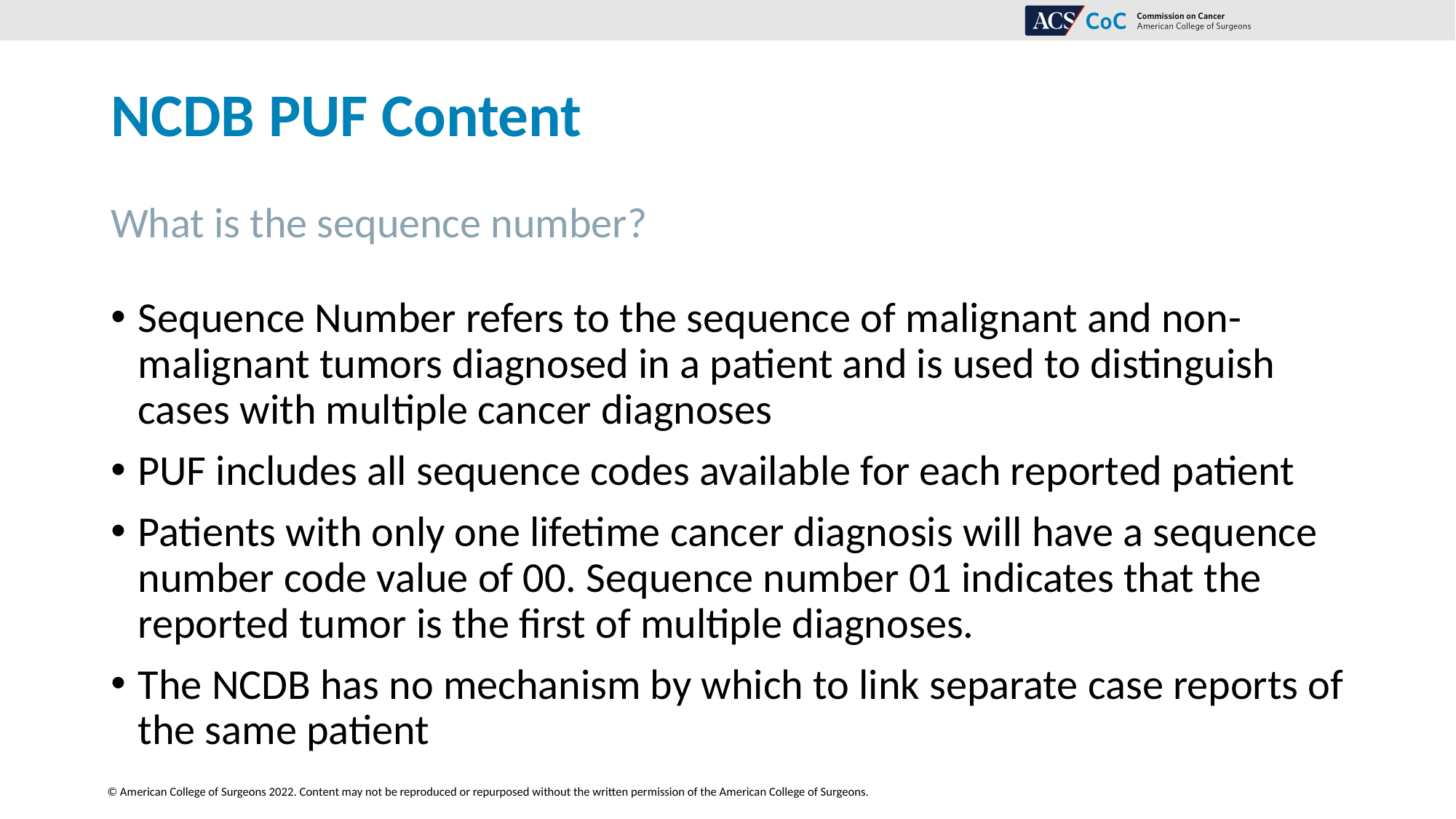

# NCDB PUF Content
What is the sequence number?
Sequence Number refers to the sequence of malignant and non-malignant tumors diagnosed in a patient and is used to distinguish cases with multiple cancer diagnoses
PUF includes all sequence codes available for each reported patient
Patients with only one lifetime cancer diagnosis will have a sequence number code value of 00. Sequence number 01 indicates that the reported tumor is the first of multiple diagnoses.
The NCDB has no mechanism by which to link separate case reports of the same patient